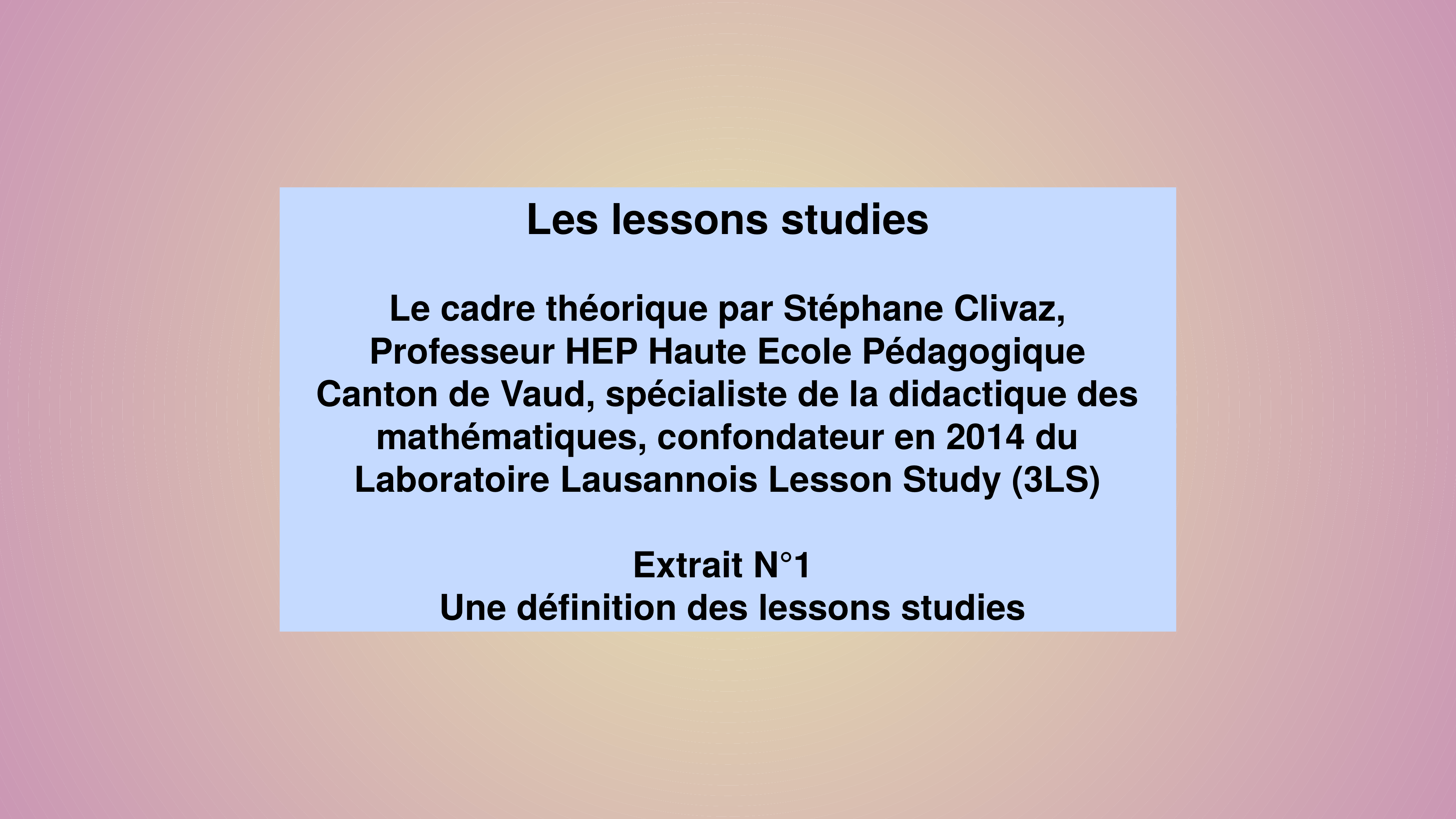

Les lessons studies

Le cadre théorique par Stéphane Clivaz,
Professeur HEP Haute Ecole Pédagogique
Canton de Vaud, spécialiste de la didactique des mathématiques, confondateur en 2014 du Laboratoire Lausannois Lesson Study (3LS)

Extrait N°1
 Une définition des lessons studies